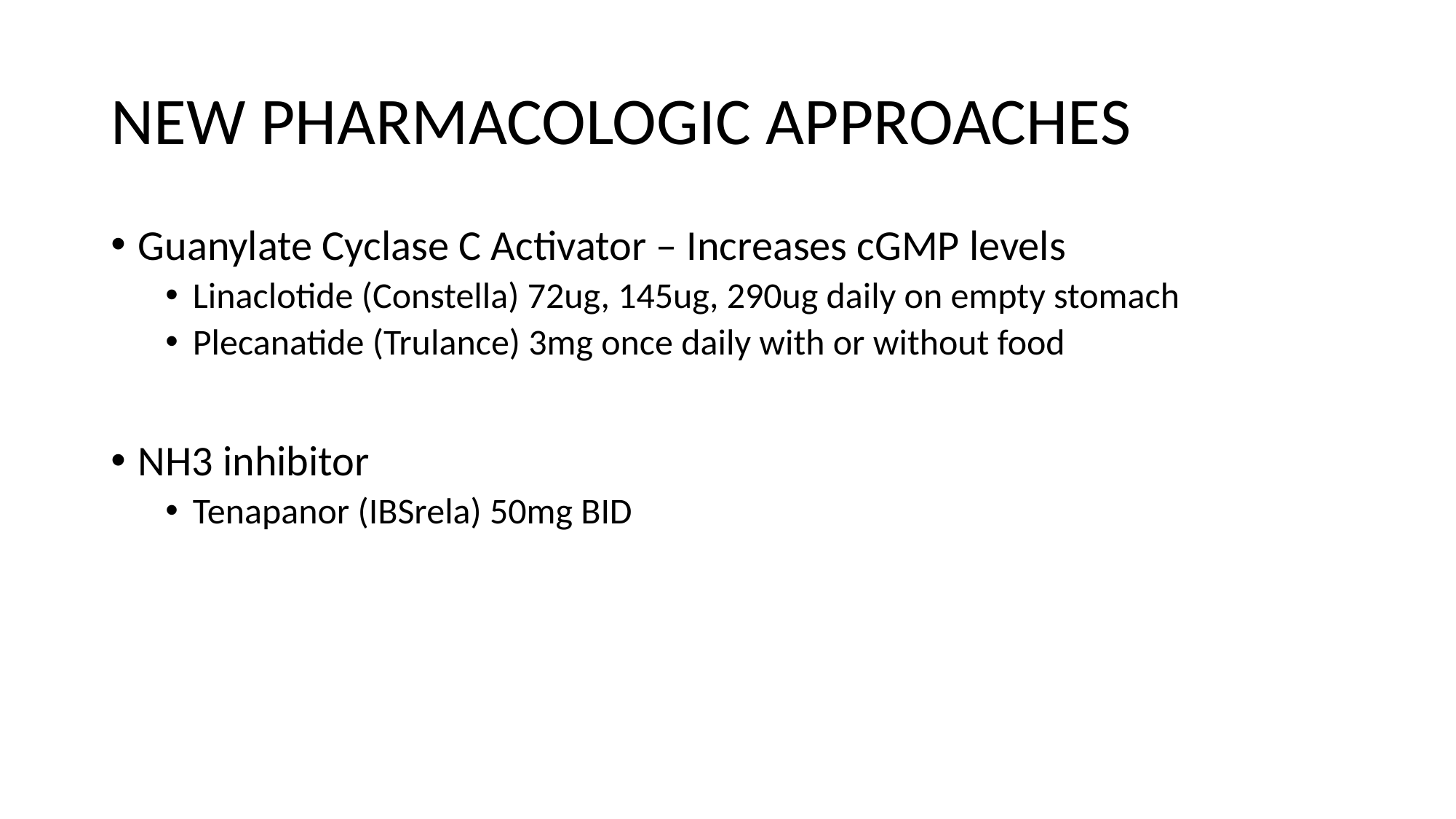

# NEW PHARMACOLOGIC APPROACHES
Guanylate Cyclase C Activator – Increases cGMP levels
Linaclotide (Constella) 72ug, 145ug, 290ug daily on empty stomach
Plecanatide (Trulance) 3mg once daily with or without food

NH3 inhibitor
Tenapanor (IBSrela) 50mg BID